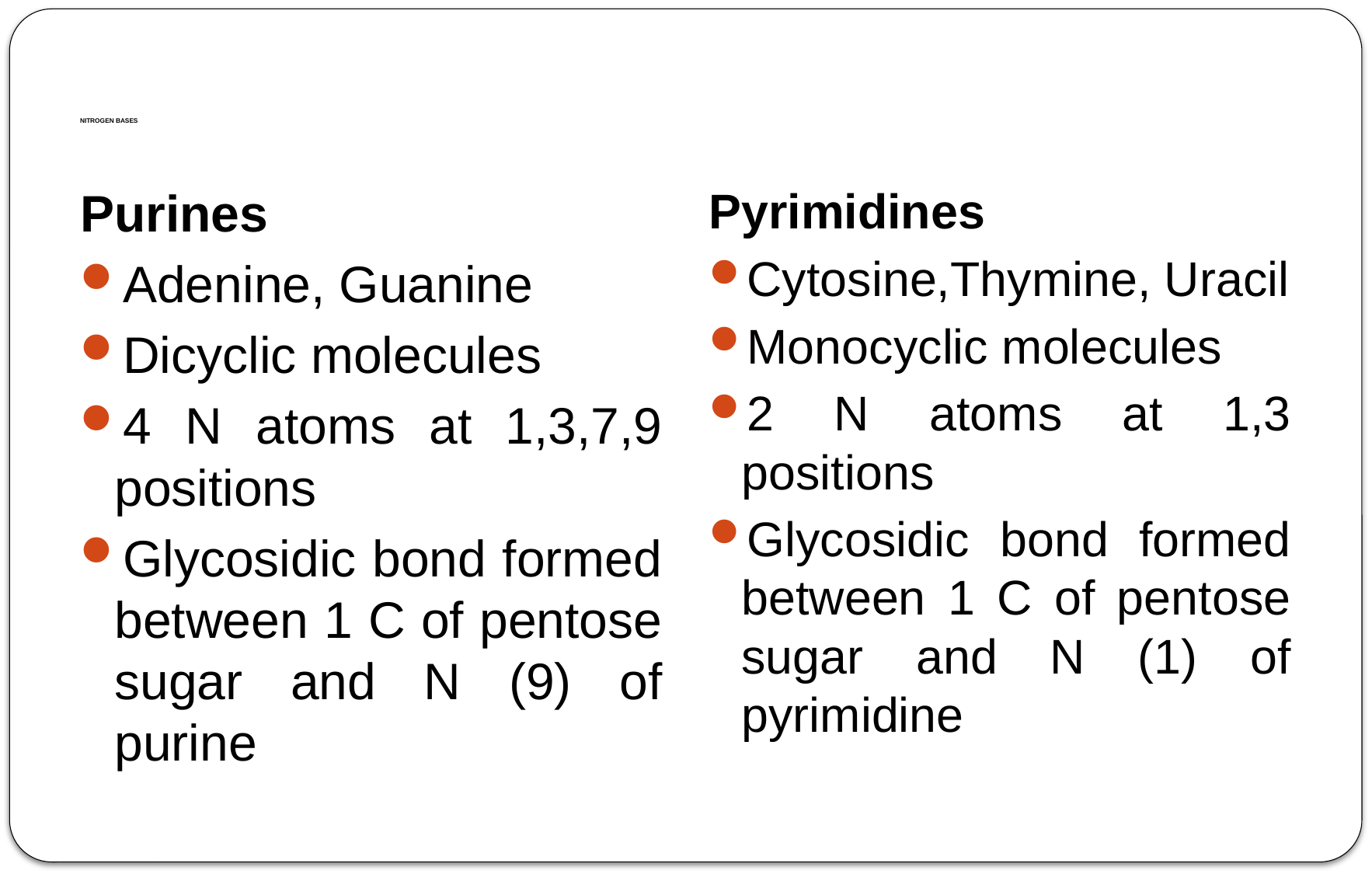

# NITROGEN BASES
Purines
Adenine, Guanine
Dicyclic molecules
4 N atoms at 1,3,7,9 positions
Glycosidic bond formed between 1 C of pentose sugar and N (9) of purine
Pyrimidines
Cytosine,Thymine, Uracil
Monocyclic molecules
2 N atoms at 1,3 positions
Glycosidic bond formed between 1 C of pentose sugar and N (1) of pyrimidine